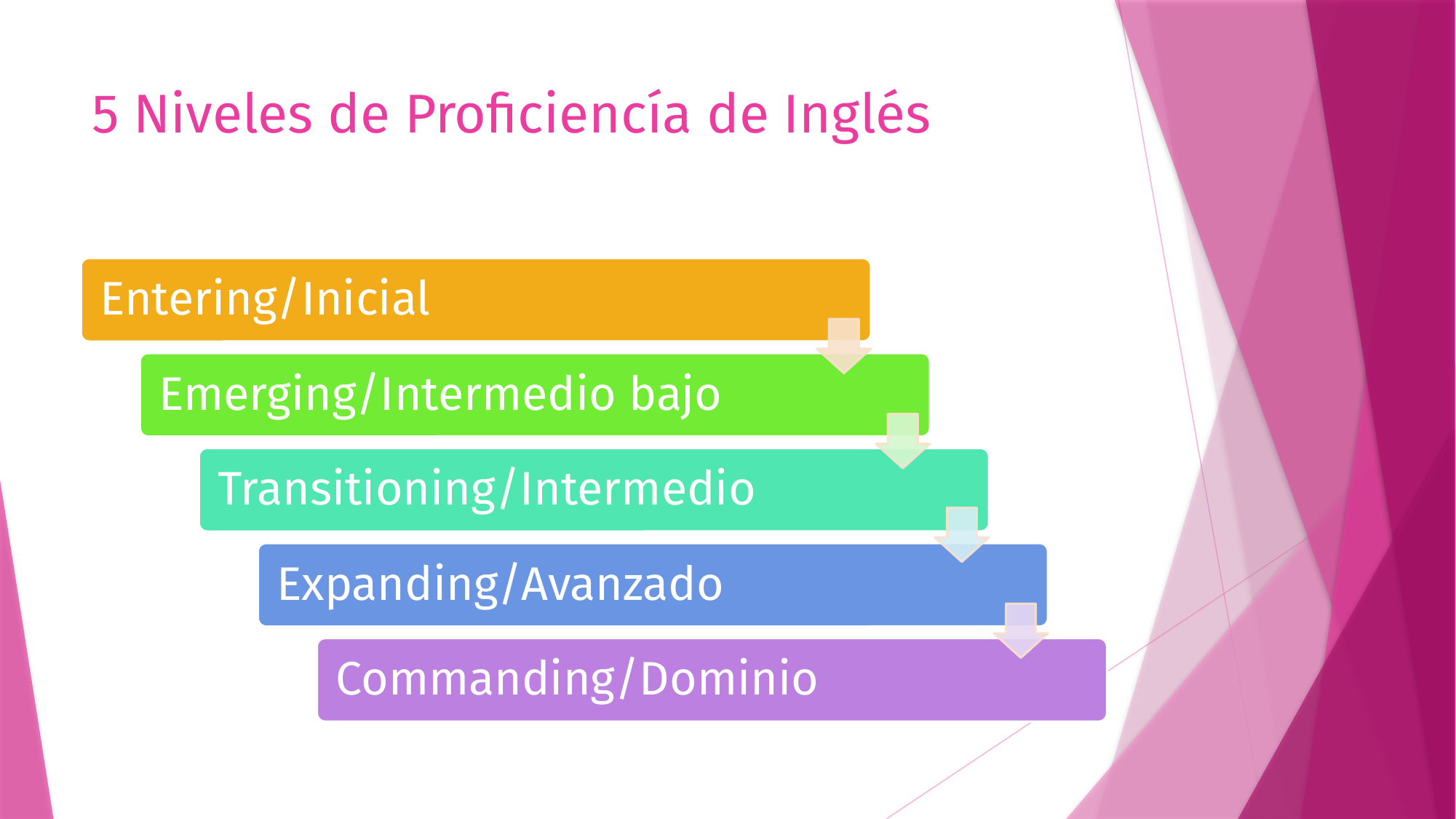

# 5 Niveles de Proficiencía de Inglés
Entering/Inicial
Emerging/Intermedio bajo
Transitioning/Intermedio
Expanding/Avanzado
Commanding/Dominio